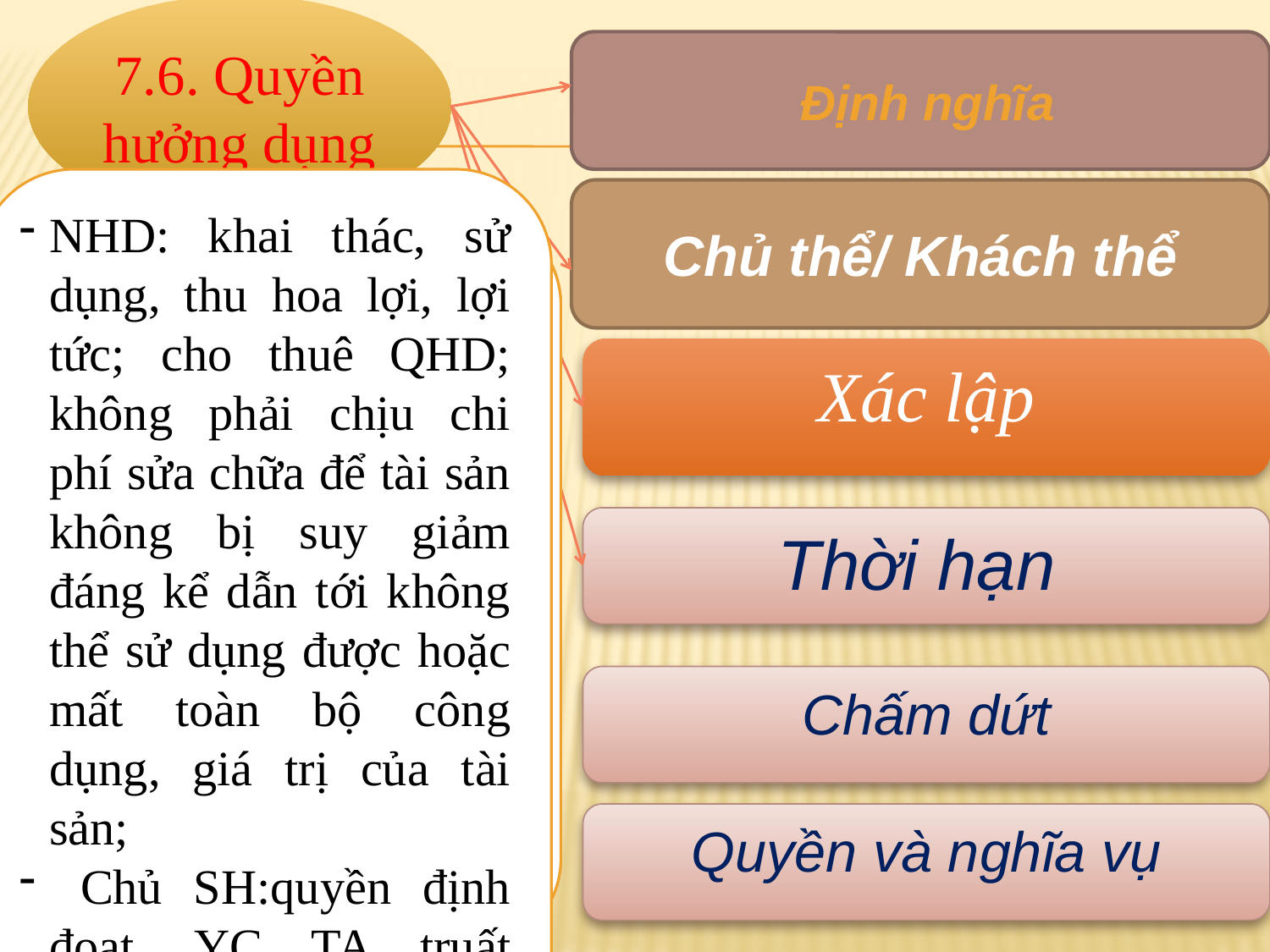

7.6. Quyền hưởng dụng
 Định nghĩa

NHD: khai thác, sử dụng, thu hoa lợi, lợi tức; cho thuê QHD; không phải chịu chi phí sửa chữa để tài sản không bị suy giảm đáng kể dẫn tới không thể sử dụng được hoặc mất toàn bộ công dụng, giá trị của tài sản;
 Chủ SH:quyền định đoạt, YC TA truất quyền của NHD nếu có VP...
Chủ thể/ Khách thể
- Do các bên thỏa thuận/ luật quy định.
- Nhưng tối đa kg đến hết cuộc đời của người hưởng dụng đầu tiên (cá nhân) và đến khi pháp nhân chấm dứt tồn tại nhưng tối đa 30 năm
thời hạn của QHD đã hết/thỏa thuận/NHD trở thành chủ sở hữu TS là đối tượng của QHD/NHD từ bỏ hoặc không thực hiện QHD trong thời hạn do luật định/ TS là đối tượng của QHD không còn/ theo QĐ của TA hoặc căn cứ khác theo QĐ của luật
Theo quy định của luật,/theo thoả thuận/theo di chúc;
QHD được xác lập từ thời điểm nhận chuyển giao tài sản, trừ...
 Có hiệu lực đối với mọi CNN, PN, trừ...
+ Chủ thể: Cá nhân, pháp nhân;
+ ĐT: các TS được quy định trong BLDS
Là quyền của chủ thể được khai thác công dụng và hưởng hoa lợi, lợi tức đối với TS thuộc QSH của chủ thể khác trong một thời hạn nhất định

Xác lập
Thời hạn

Chấm dứt

Quyền và nghĩa vụ